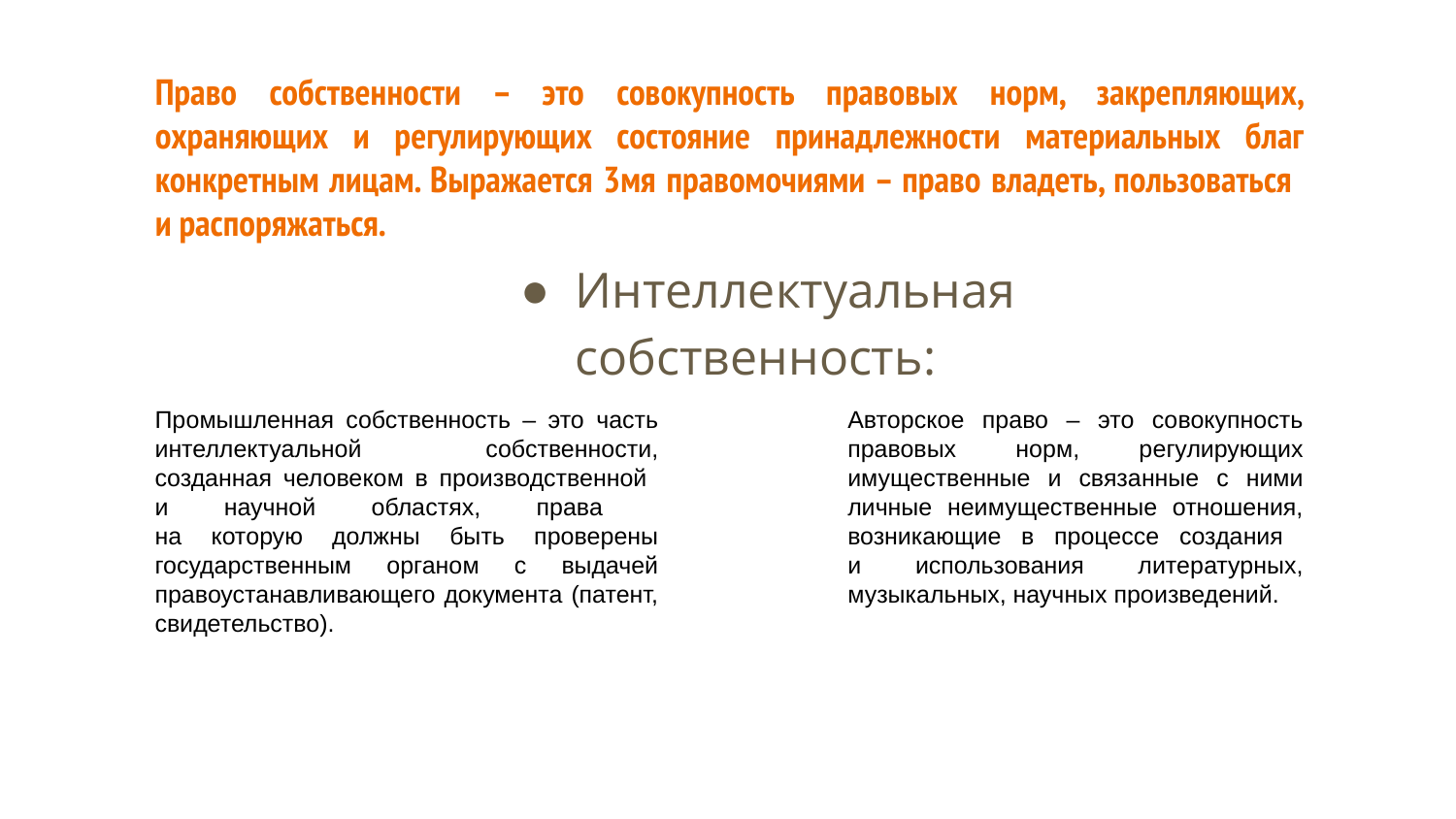

# Право собственности – это совокупность правовых норм, закрепляющих, охраняющих и регулирующих состояние принадлежности материальных благ конкретным лицам. Выражается 3мя правомочиями – право владеть, пользоваться и распоряжаться.
Интеллектуальная собственность:
Промышленная собственность – это часть интеллектуальной собственности, созданная человеком в производственной
и научной областях, права
на которую должны быть проверены государственным органом с выдачей правоустанавливающего документа (патент, свидетельство).
Авторское право – это совокупность правовых норм, регулирующих имущественные и связанные с ними личные неимущественные отношения, возникающие в процессе создания
и использования литературных, музыкальных, научных произведений.